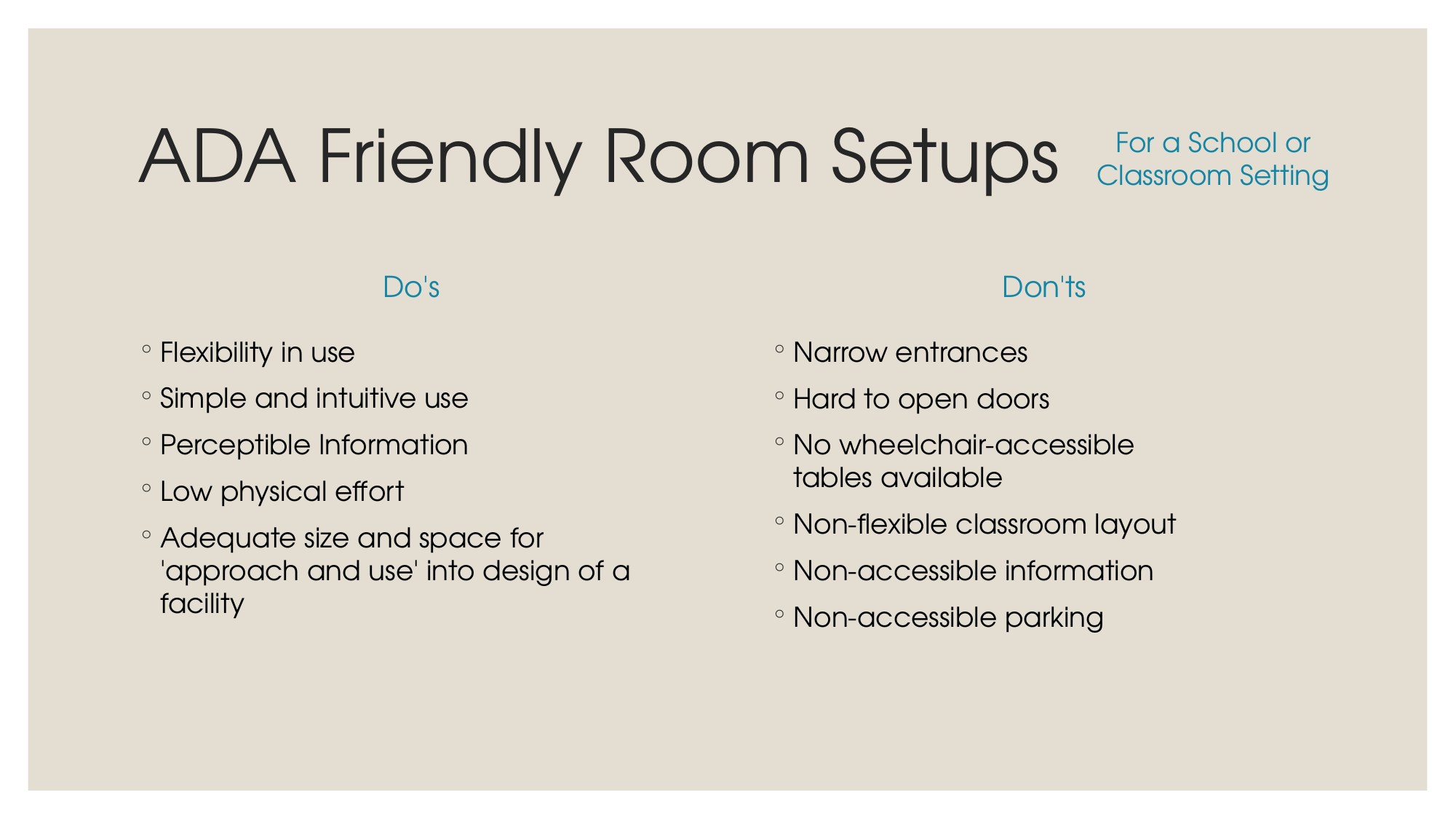

# ADA Friendly Room Setups
For a School or Classroom Setting
Do's
Don'ts
Flexibility in use
Simple and intuitive use
Perceptible Information
Low physical effort
Adequate size and space for 'approach and use' into design of a facility
Narrow entrances
Hard to open doors
No wheelchair-accessible tables available
Non-flexible classroom layout
Non-accessible information
Non-accessible parking